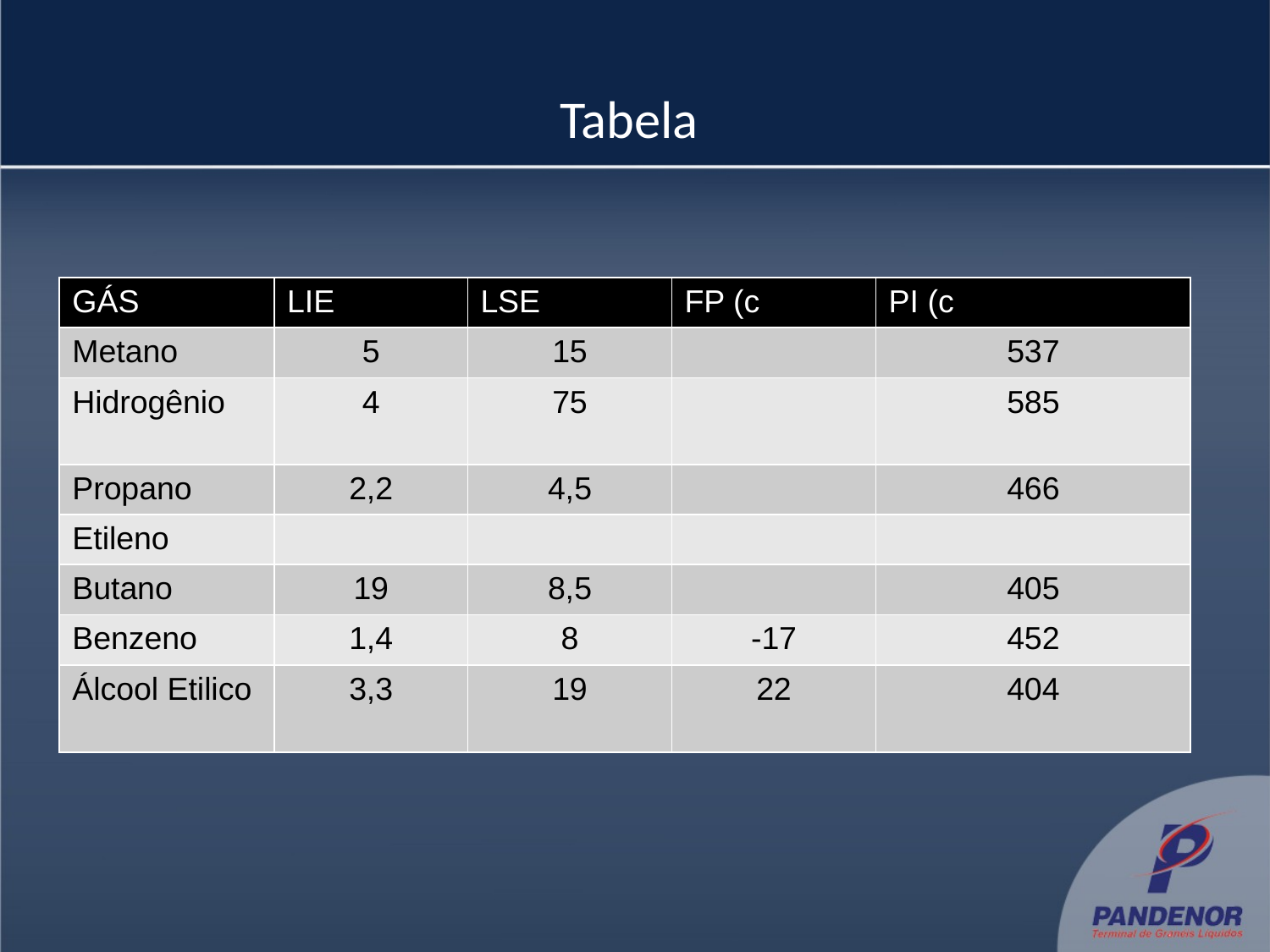

# Tabela

| GÁS | LIE | LSE | FP (c | PI (c |
| --- | --- | --- | --- | --- |
| Metano | 5 | 15 |  | 537 |
| Hidrogênio | 4 | 75 |  | 585 |
| Propano | 2,2 | 4,5 |  | 466 |
| Etileno |  |  |  |  |
| Butano | 19 | 8,5 |  | 405 |
| Benzeno | 1,4 | 8 | -17 | 452 |
| Álcool Etilico | 3,3 | 19 | 22 | 404 |